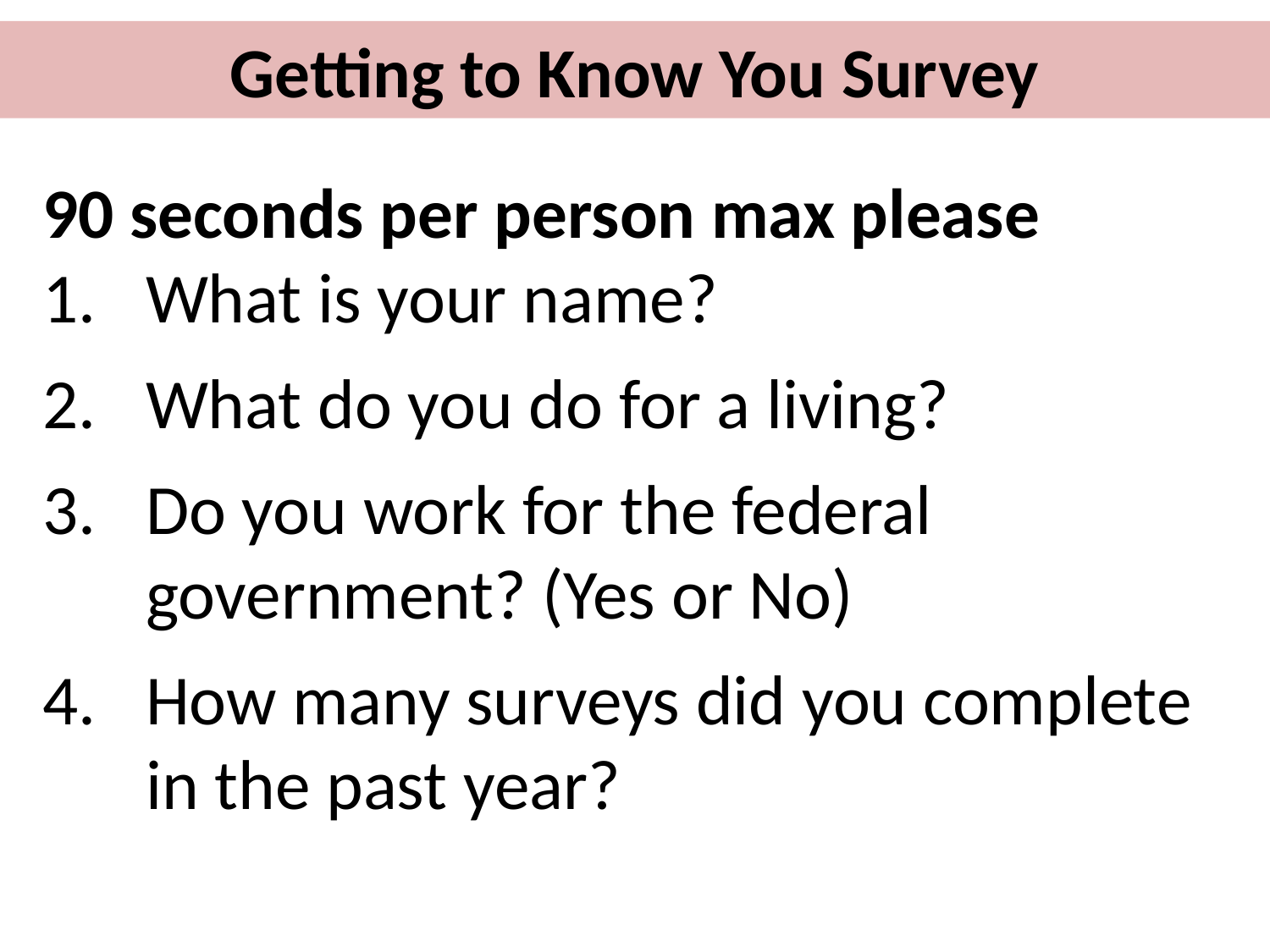

Getting to Know You Survey
90 seconds per person max please
What is your name?
What do you do for a living?
Do you work for the federal government? (Yes or No)
How many surveys did you complete in the past year?